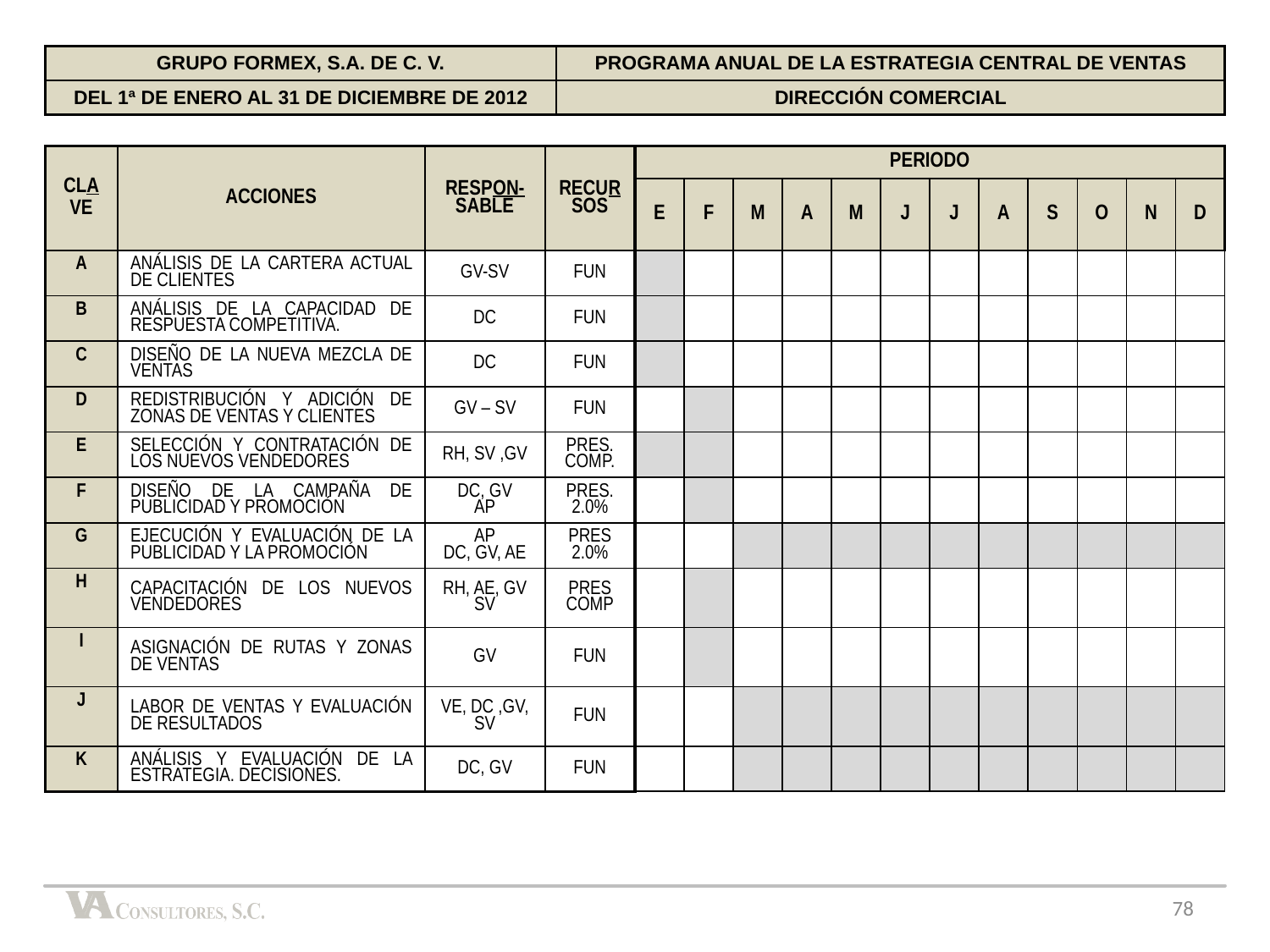

| GRUPO FORMEX, S.A. DE C. V. | PROGRAMA ANUAL DE LA ESTRATEGIA CENTRAL DE VENTAS |
| --- | --- |
| DEL 1ª DE ENERO AL 31 DE DICIEMBRE DE 2012 | DIRECCIÓN COMERCIAL |
| CLA VE | ACCIONES | RESPON-SABLE | RECURSOS | PERIODO |  |  |  |  |  |  |  |  |  |  |  |
| --- | --- | --- | --- | --- | --- | --- | --- | --- | --- | --- | --- | --- | --- | --- | --- |
|  |  |  |  | E | F | M | A | M | J | J | A | S | O | N | D |
| A | ANÁLISIS DE LA CARTERA ACTUAL DE CLIENTES | GV-SV | FUN |  |  |  |  |  |  |  |  |  |  |  |  |
| B | ANÁLISIS DE LA CAPACIDAD DE RESPUESTA COMPETITIVA. | DC | FUN |  |  |  |  |  |  |  |  |  |  |  |  |
| C | DISEÑO DE LA NUEVA MEZCLA DE VENTAS | DC | FUN |  |  |  |  |  |  |  |  |  |  |  |  |
| D | REDISTRIBUCIÓN Y ADICIÓN DE ZONAS DE VENTAS Y CLIENTES | GV – SV | FUN |  |  |  |  |  |  |  |  |  |  |  |  |
| E | SELECCIÓN Y CONTRATACIÓN DE LOS NUEVOS VENDEDORES | RH, SV ,GV | PRES. COMP. |  |  |  |  |  |  |  |  |  |  |  |  |
| F | DISEÑO DE LA CAMPAÑA DE PUBLICIDAD Y PROMOCIÓN | DC, GV AP | PRES. 2.0% |  |  |  |  |  |  |  |  |  |  |  |  |
| G | EJECUCIÓN Y EVALUACIÓN DE LA PUBLICIDAD Y LA PROMOCIÓN | AP DC, GV, AE | PRES 2.0% |  |  |  |  |  |  |  |  |  |  |  |  |
| H | CAPACITACIÓN DE LOS NUEVOS VENDEDORES | RH, AE, GV SV | PRES COMP |  |  |  |  |  |  |  |  |  |  |  |  |
| I | ASIGNACIÓN DE RUTAS Y ZONAS DE VENTAS | GV | FUN |  |  |  |  |  |  |  |  |  |  |  |  |
| J | LABOR DE VENTAS Y EVALUACIÓN DE RESULTADOS | VE, DC ,GV, SV | FUN |  |  |  |  |  |  |  |  |  |  |  |  |
| K | ANÁLISIS Y EVALUACIÓN DE LA ESTRATEGIA. DECISIONES. | DC, GV | FUN |  |  |  |  |  |  |  |  |  |  |  |  |
78